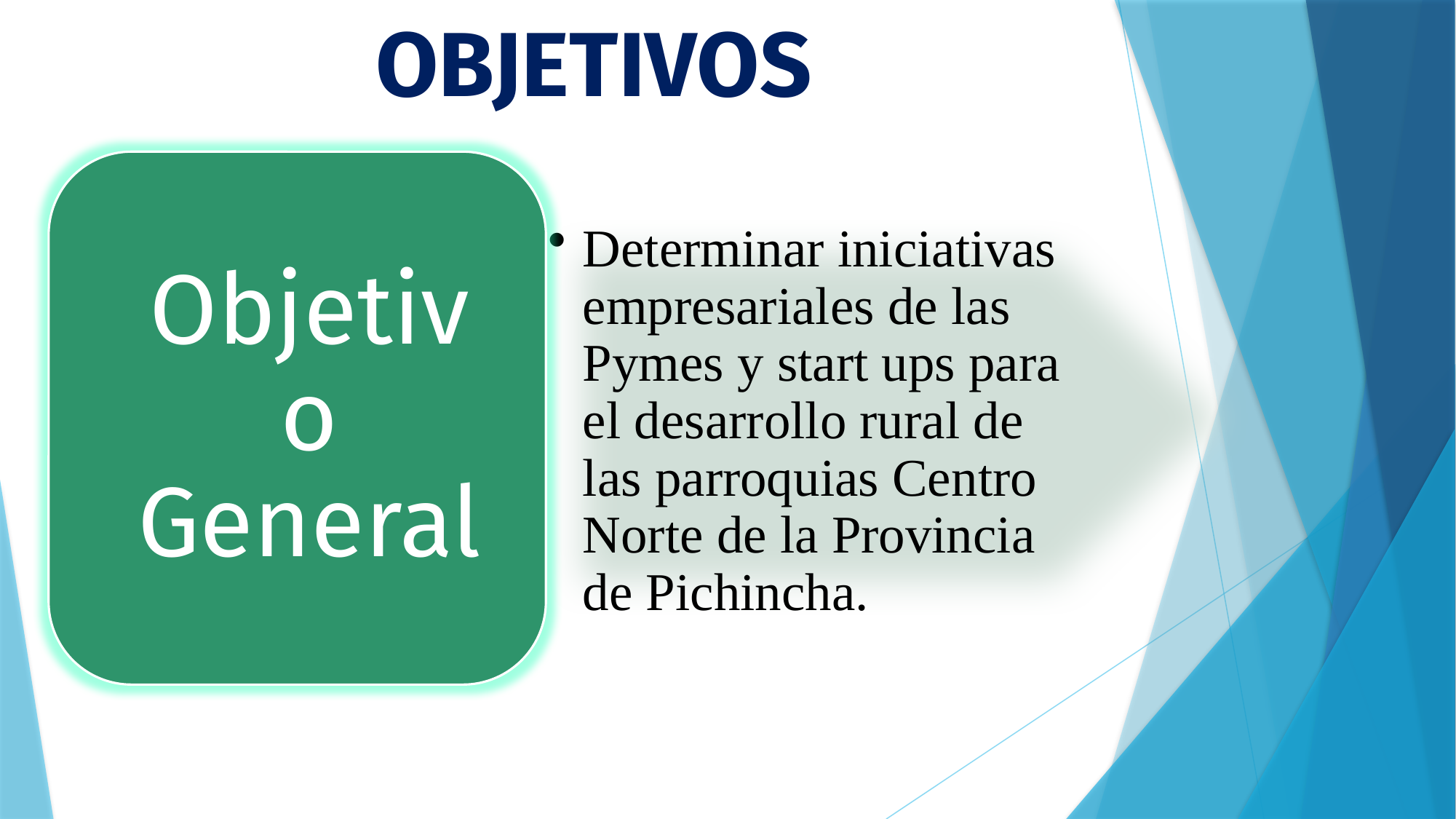

# OBJETIVOS
Determinar iniciativas empresariales de las Pymes y start ups para el desarrollo rural de las parroquias Centro Norte de la Provincia de Pichincha.
Objetivo General